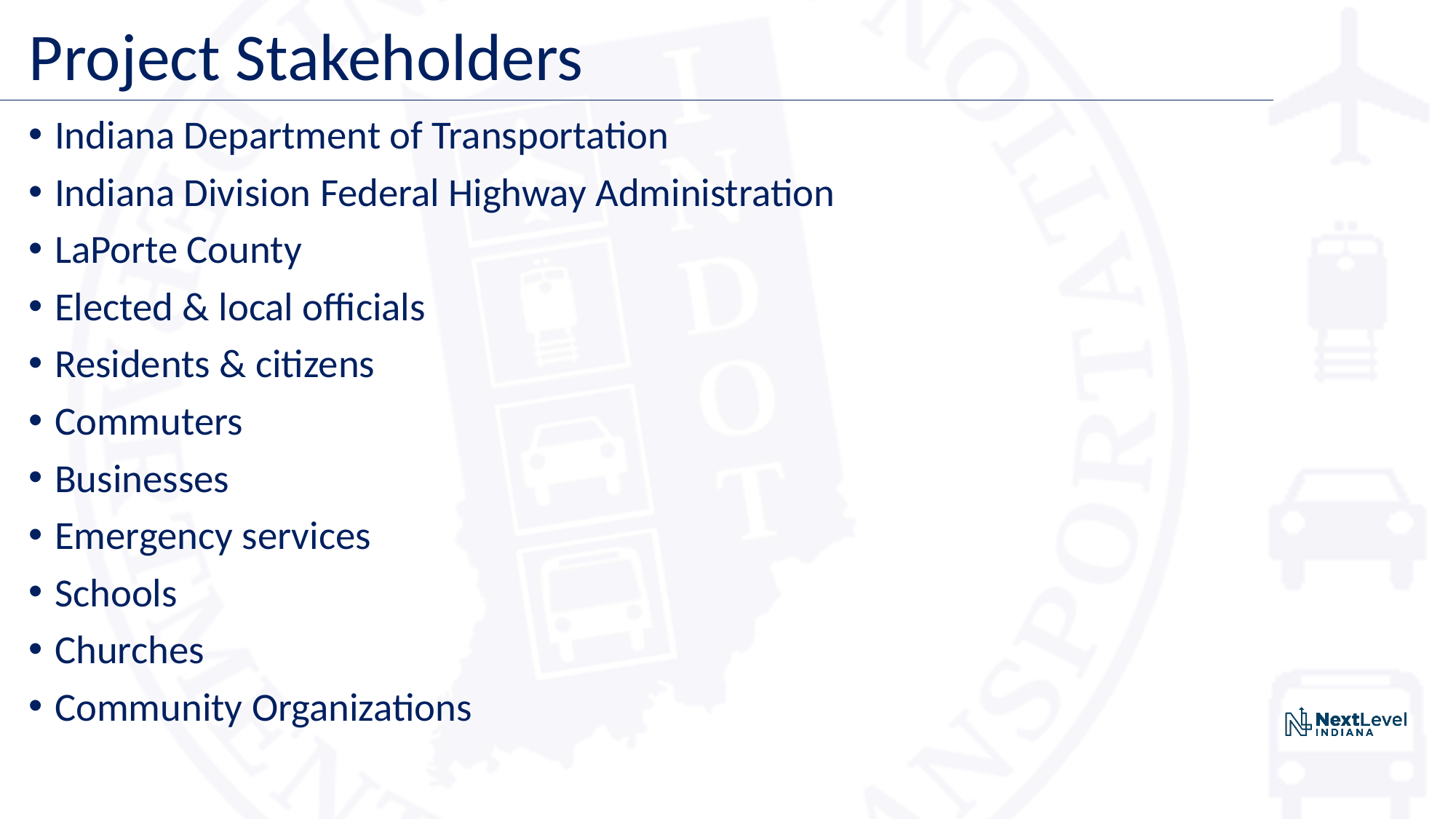

# Project Stakeholders
Indiana Department of Transportation
Indiana Division Federal Highway Administration
LaPorte County
Elected & local officials
Residents & citizens
Commuters
Businesses
Emergency services
Schools
Churches
Community Organizations